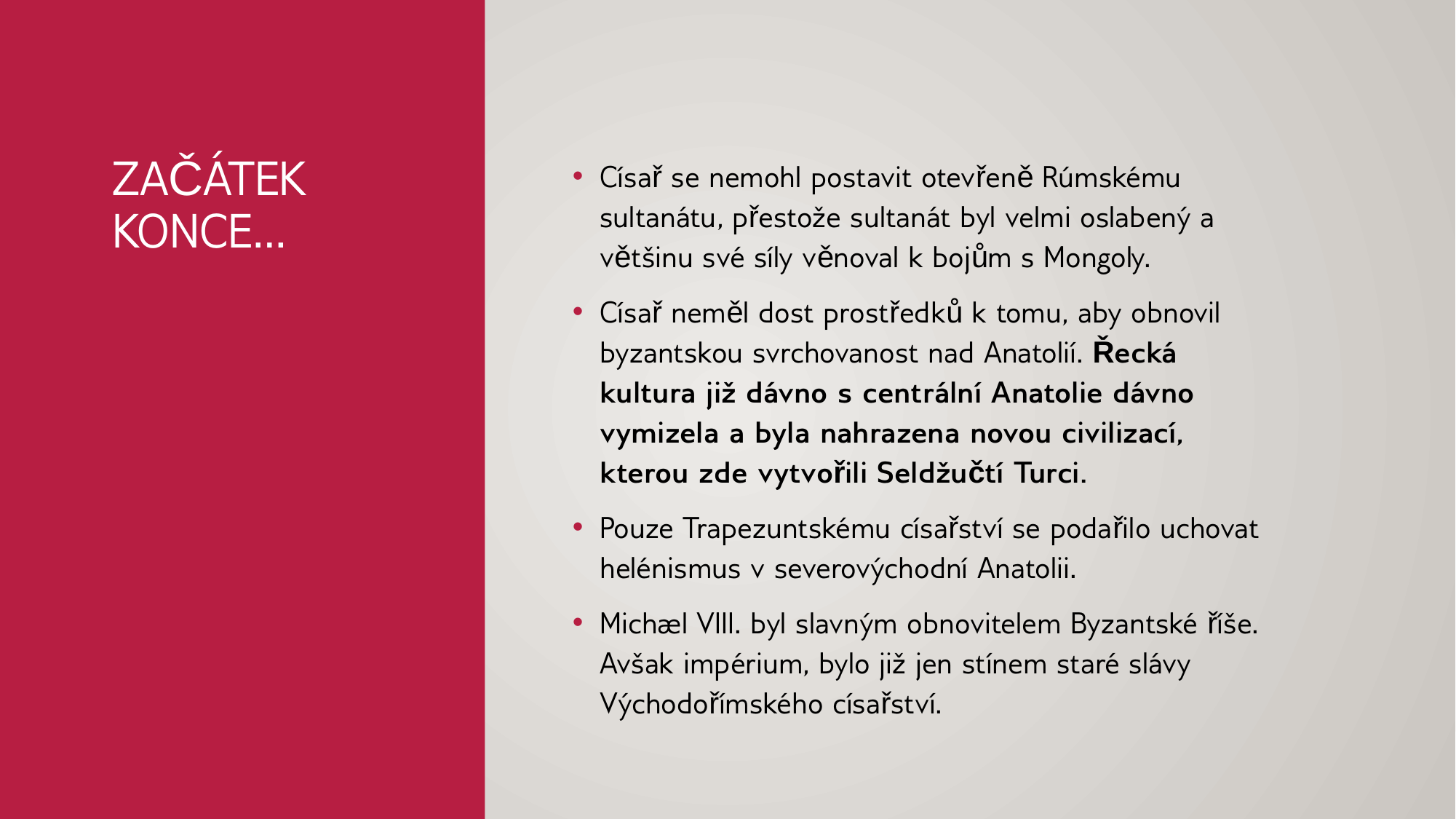

# Začátek konce…
Císař se nemohl postavit otevřeně Rúmskému sultanátu, přestože sultanát byl velmi oslabený a většinu své síly věnoval k bojům s Mongoly.
Císař neměl dost prostředků k tomu, aby obnovil byzantskou svrchovanost nad Anatolií. Řecká kultura již dávno s centrální Anatolie dávno vymizela a byla nahrazena novou civilizací, kterou zde vytvořili Seldžučtí Turci.
Pouze Trapezuntskému císařství se podařilo uchovat helénismus v severovýchodní Anatolii.
Michael VIII. byl slavným obnovitelem Byzantské říše. Avšak impérium, bylo již jen stínem staré slávy Východořímského císařství.